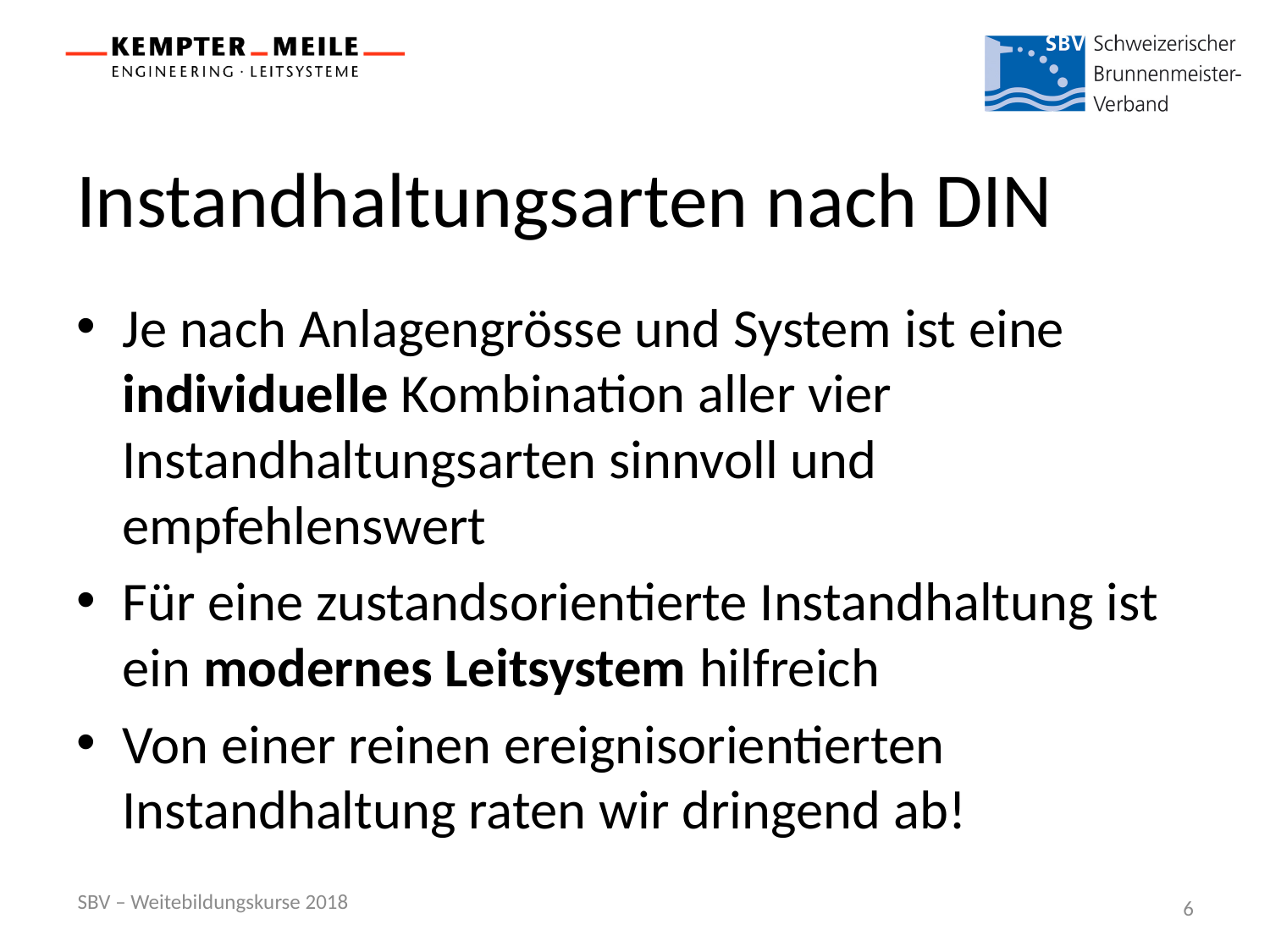

# Instandhaltungsarten nach DIN
Je nach Anlagengrösse und System ist eine individuelle Kombination aller vier Instandhaltungsarten sinnvoll und empfehlenswert
Für eine zustandsorientierte Instandhaltung ist ein modernes Leitsystem hilfreich
Von einer reinen ereignisorientierten Instandhaltung raten wir dringend ab!

SBV – Weitebildungskurse 2018
6